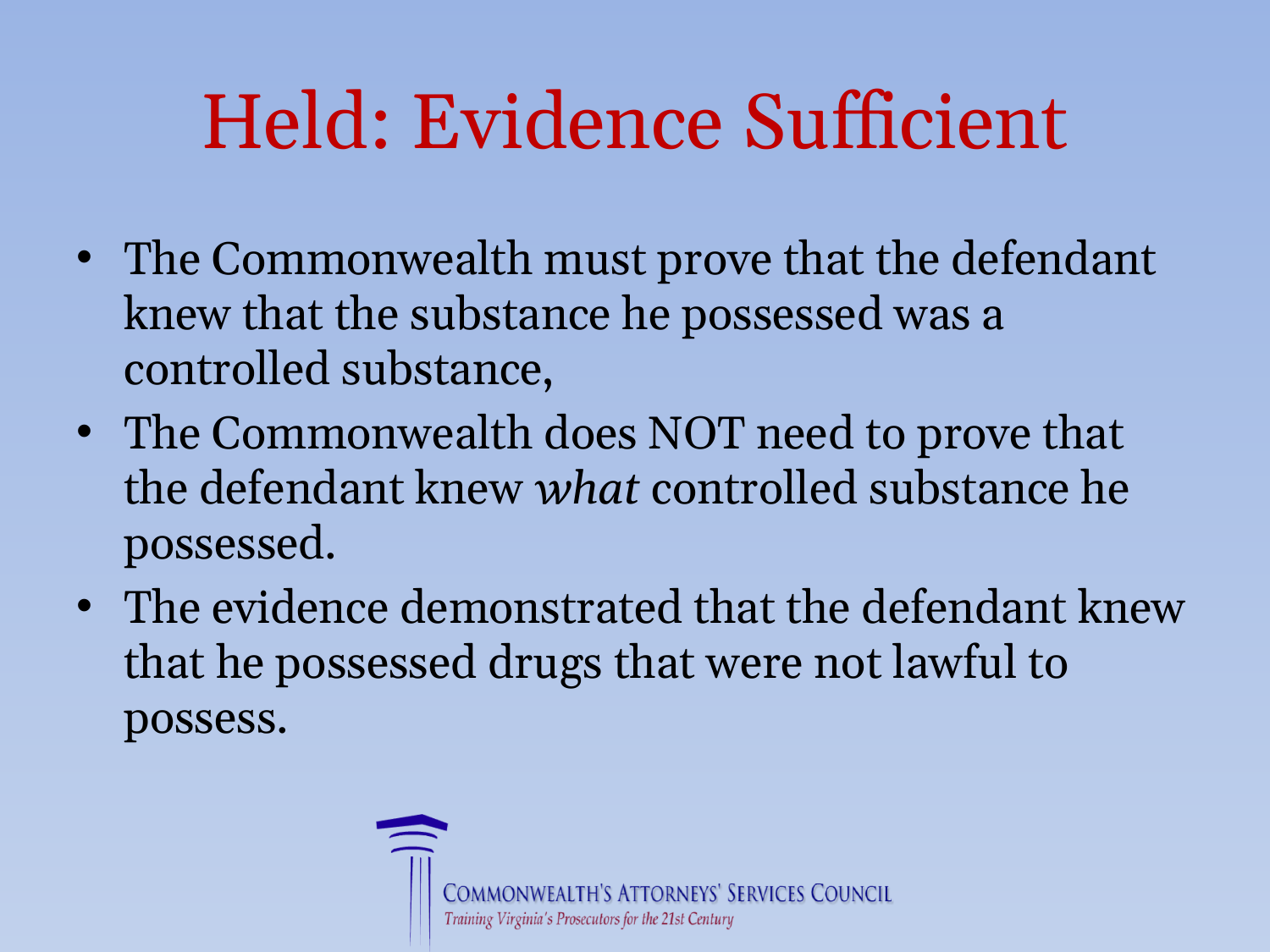

# Held: Evidence Sufficient
The Commonwealth must prove that the defendant knew that the substance he possessed was a controlled substance,
The Commonwealth does NOT need to prove that the defendant knew what controlled substance he possessed.
The evidence demonstrated that the defendant knew that he possessed drugs that were not lawful to possess.